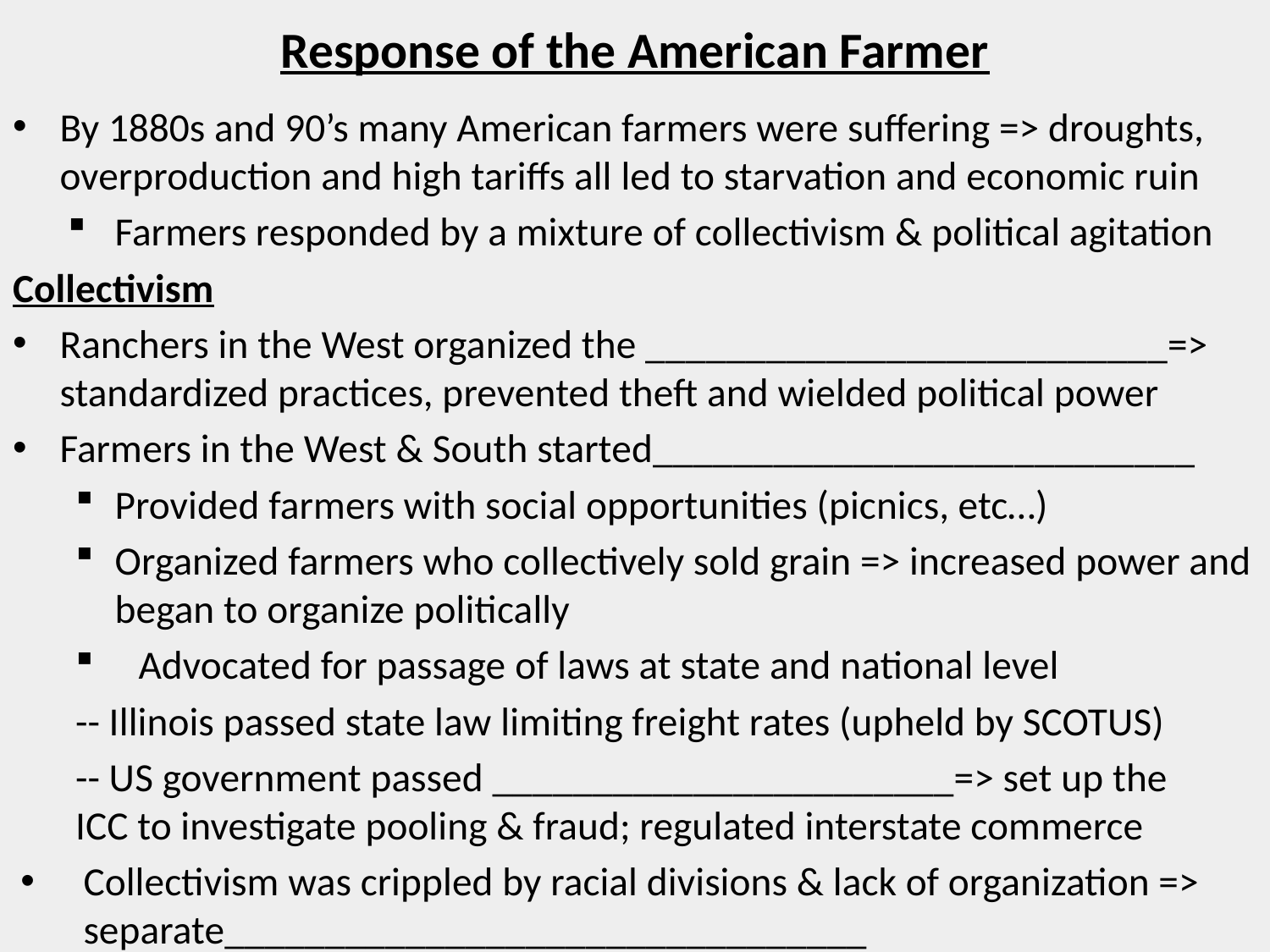

# Response of the American Farmer
By 1880s and 90’s many American farmers were suffering => droughts, overproduction and high tariffs all led to starvation and economic ruin
Farmers responded by a mixture of collectivism & political agitation
Collectivism
Ranchers in the West organized the __________________________=> standardized practices, prevented theft and wielded political power
Farmers in the West & South started___________________________
Provided farmers with social opportunities (picnics, etc…)
Organized farmers who collectively sold grain => increased power and began to organize politically
Advocated for passage of laws at state and national level
	-- Illinois passed state law limiting freight rates (upheld by SCOTUS)
	-- US government passed _______________________=> set up the 	ICC to investigate pooling & fraud; regulated interstate commerce
Collectivism was crippled by racial divisions & lack of organization => separate________________________________